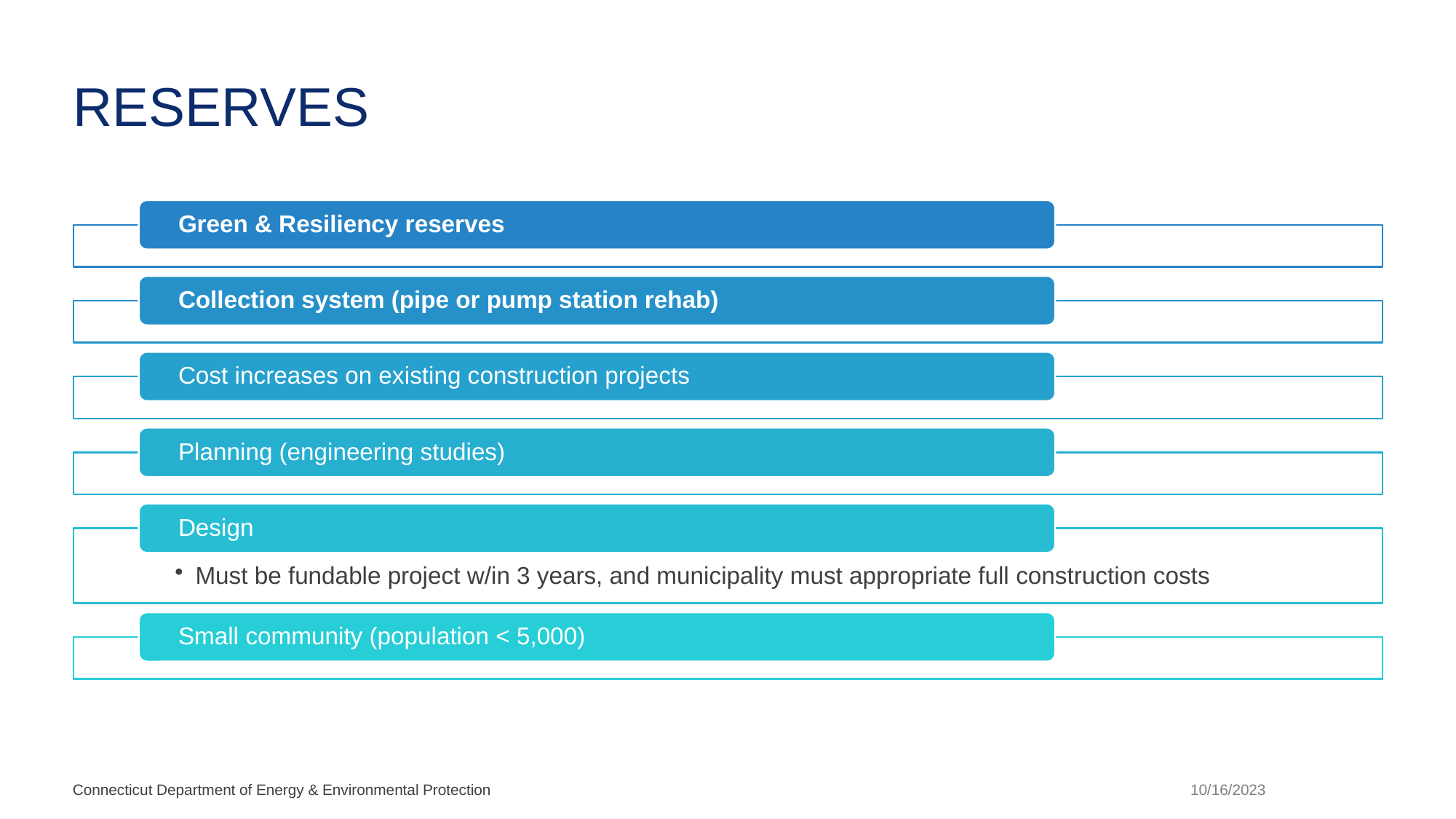

# Reserves

Green & Resiliency reserves
Collection system (pipe or pump station rehab)
Cost increases on existing construction projects
Planning (engineering studies)
Must be fundable project w/in 3 years, and municipality must appropriate full construction costs
Design
Small community (population < 5,000)
Connecticut Department of Energy & Environmental Protection
10/16/2023